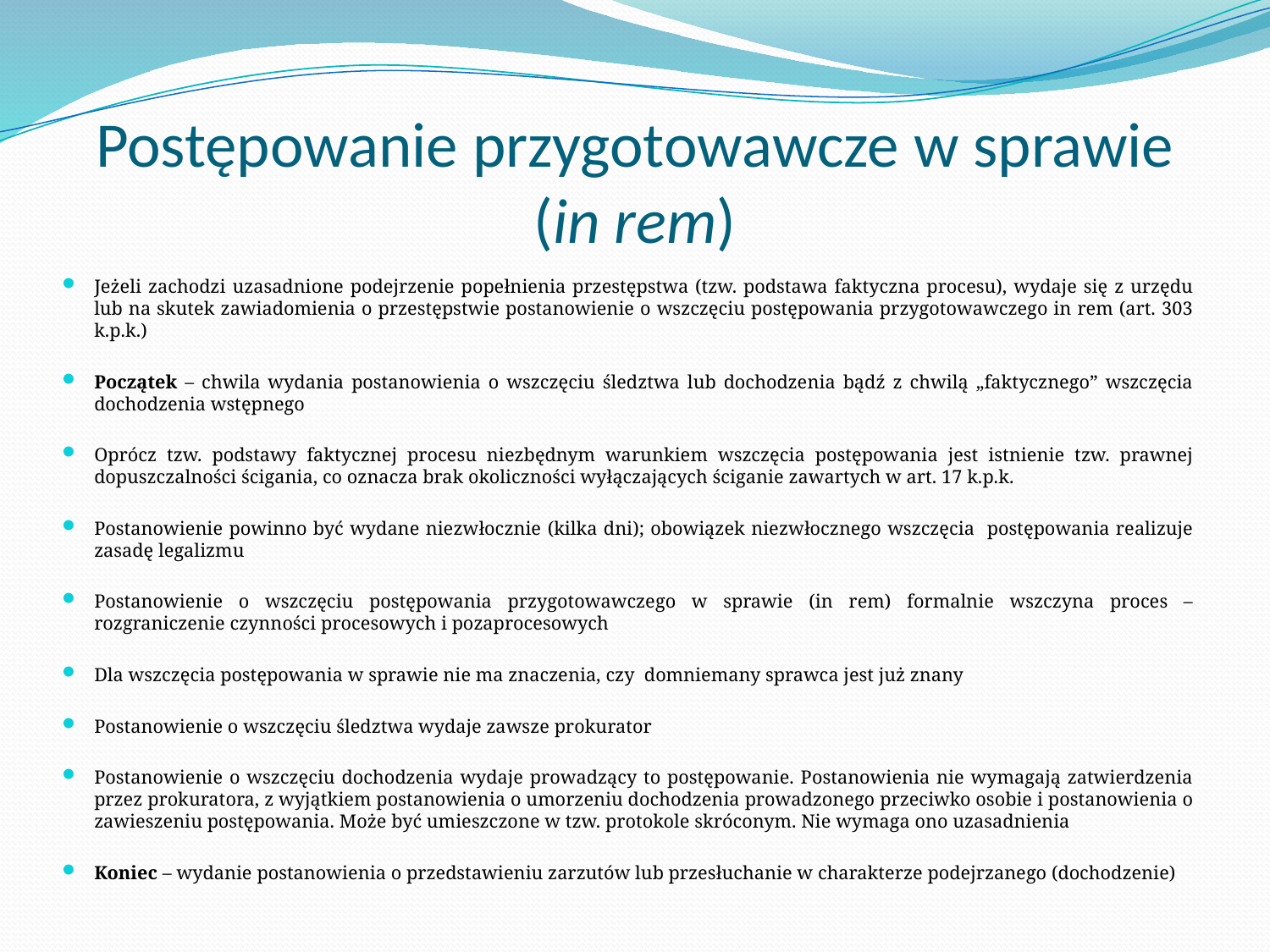

# Postępowanie przygotowawcze w sprawie (in rem)
Jeżeli zachodzi uzasadnione podejrzenie popełnienia przestępstwa (tzw. podstawa faktyczna procesu), wydaje się z urzędu lub na skutek zawiadomienia o przestępstwie postanowienie o wszczęciu postępowania przygotowawczego in rem (art. 303 k.p.k.)

Początek – chwila wydania postanowienia o wszczęciu śledztwa lub dochodzenia bądź z chwilą „faktycznego” wszczęcia dochodzenia wstępnego

Oprócz tzw. podstawy faktycznej procesu niezbędnym warunkiem wszczęcia postępowania jest istnienie tzw. prawnej dopuszczalności ścigania, co oznacza brak okoliczności wyłączających ściganie zawartych w art. 17 k.p.k.

Postanowienie powinno być wydane niezwłocznie (kilka dni); obowiązek niezwłocznego wszczęcia  postępowania realizuje zasadę legalizmu

Postanowienie o wszczęciu postępowania przygotowawczego w sprawie (in rem) formalnie wszczyna proces – rozgraniczenie czynności procesowych i pozaprocesowych

Dla wszczęcia postępowania w sprawie nie ma znaczenia, czy  domniemany sprawca jest już znany

Postanowienie o wszczęciu śledztwa wydaje zawsze prokurator

Postanowienie o wszczęciu dochodzenia wydaje prowadzący to postępowanie. Postanowienia nie wymagają zatwierdzenia przez prokuratora, z wyjątkiem postanowienia o umorzeniu dochodzenia prowadzonego przeciwko osobie i postanowienia o zawieszeniu postępowania. Może być umieszczone w tzw. protokole skróconym. Nie wymaga ono uzasadnienia

Koniec – wydanie postanowienia o przedstawieniu zarzutów lub przesłuchanie w charakterze podejrzanego (dochodzenie)